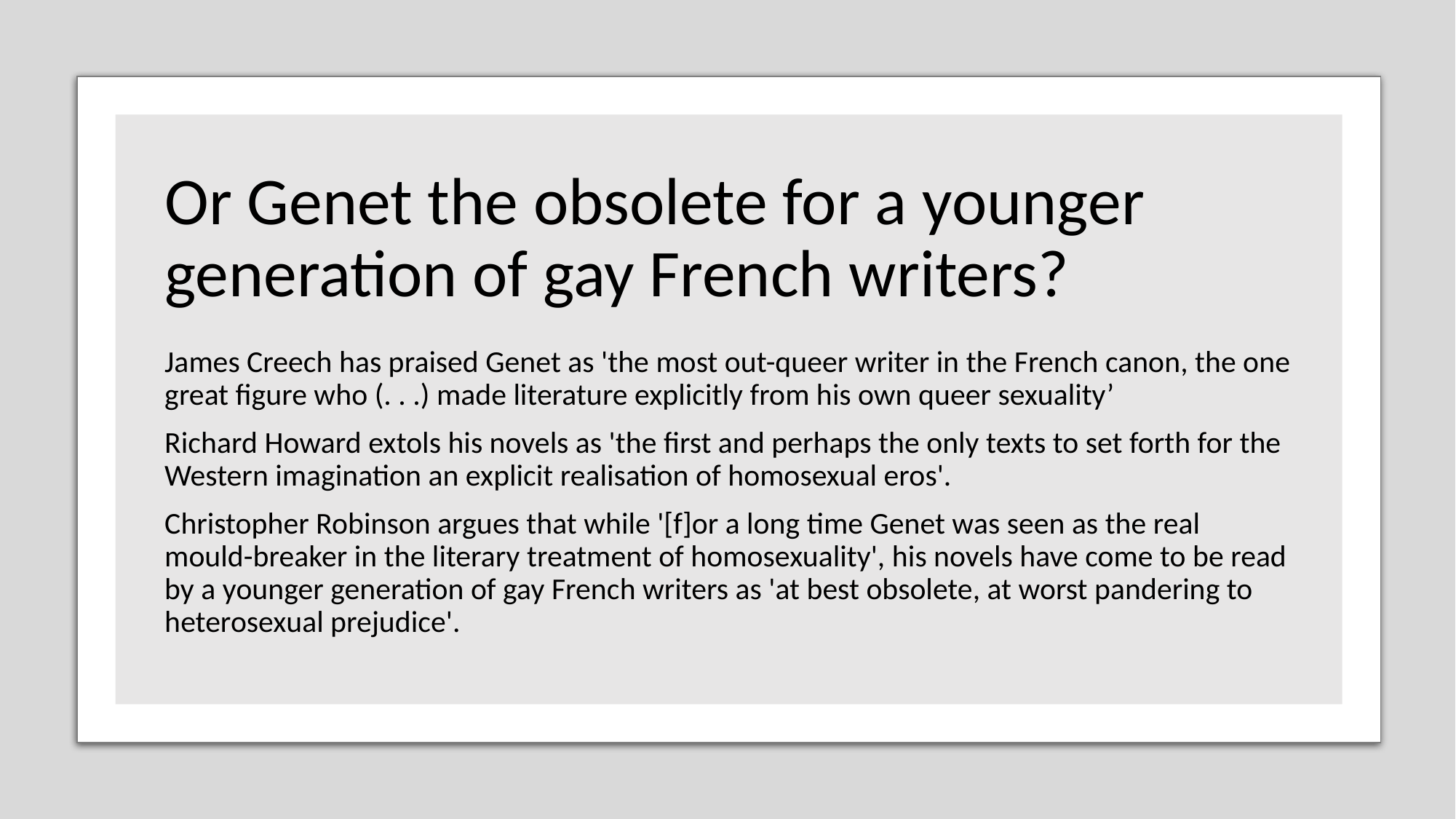

# Or Genet the obsolete for a younger generation of gay French writers?
James Creech has praised Genet as 'the most out-queer writer in the French canon, the one great figure who (. . .) made literature explicitly from his own queer sexuality’
Richard Howard extols his novels as 'the first and perhaps the only texts to set forth for the Western imagination an explicit realisation of homosexual eros'.
Christopher Robinson argues that while '[f]or a long time Genet was seen as the real mould-breaker in the literary treatment of homosexuality', his novels have come to be read by a younger generation of gay French writers as 'at best obsolete, at worst pandering to heterosexual prejudice'.